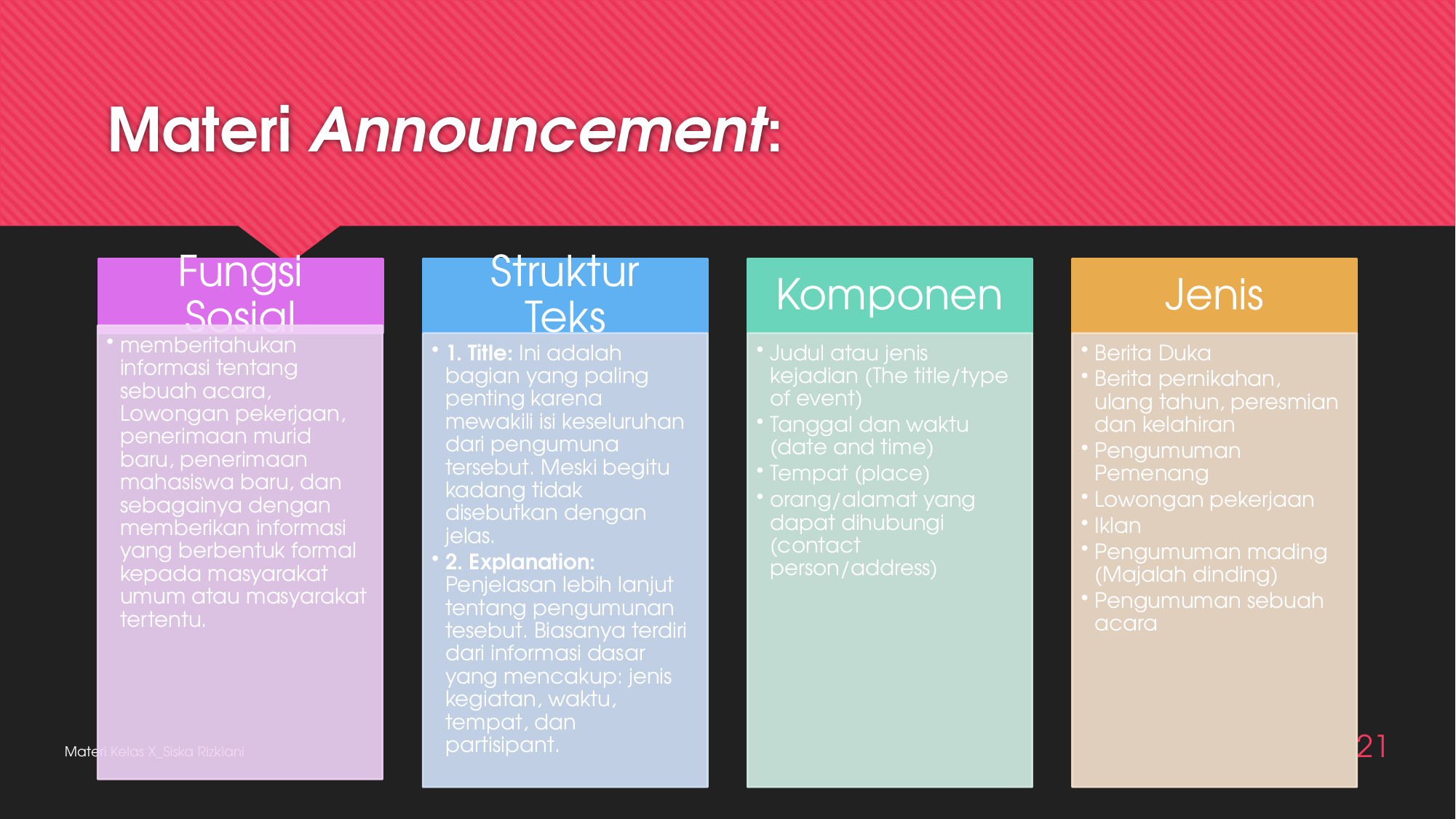

# Materi Announcement:
Fungsi Sosial
memberitahukan informasi tentang sebuah acara, Lowongan pekerjaan, penerimaan murid baru, penerimaan mahasiswa baru, dan sebagainya dengan memberikan informasi yang berbentuk formal kepada masyarakat umum atau masyarakat tertentu.
Struktur Teks
1. Title: Ini adalah bagian yang paling penting karena mewakili isi keseluruhan dari pengumuna tersebut. Meski begitu kadang tidak disebutkan dengan jelas.
2. Explanation: Penjelasan lebih lanjut tentang pengumunan tesebut. Biasanya terdiri dari informasi dasar yang mencakup: jenis kegiatan, waktu, tempat, dan partisipant.
Komponen
Judul atau jenis kejadian (The title/type of event)
Tanggal dan waktu (date and time)
Tempat (place)
orang/alamat yang dapat dihubungi (contact person/address)
Jenis
Berita Duka
Berita pernikahan, ulang tahun, peresmian dan kelahiran
Pengumuman Pemenang
Lowongan pekerjaan
Iklan
Pengumuman mading (Majalah dinding)
Pengumuman sebuah acara
21
Materi Kelas X_Siska Rizkiani